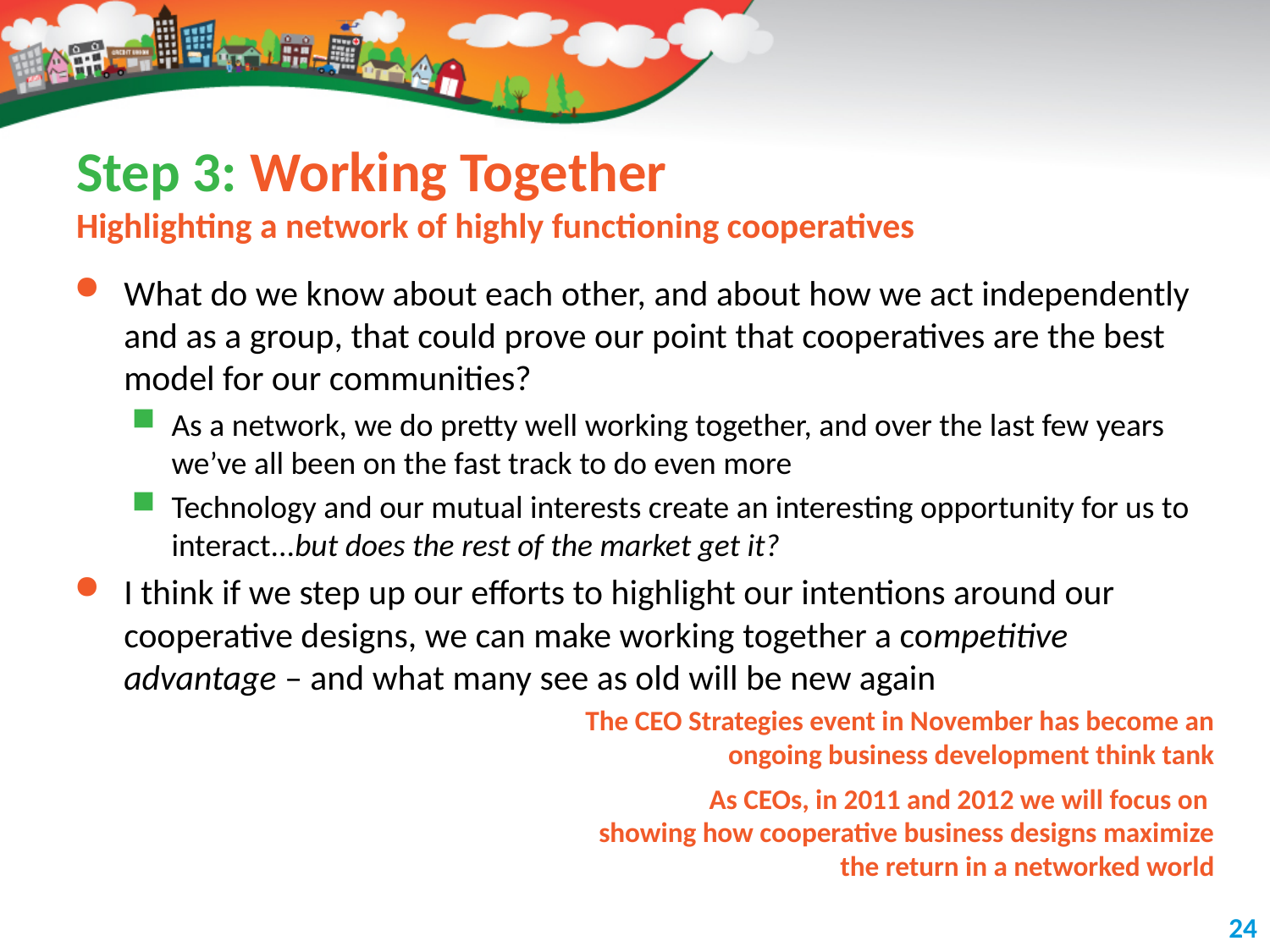

# Step 3: Working Together Highlighting a network of highly functioning cooperatives
What do we know about each other, and about how we act independently and as a group, that could prove our point that cooperatives are the best model for our communities?
As a network, we do pretty well working together, and over the last few years we’ve all been on the fast track to do even more
Technology and our mutual interests create an interesting opportunity for us to interact...but does the rest of the market get it?
I think if we step up our efforts to highlight our intentions around our cooperative designs, we can make working together a competitive advantage – and what many see as old will be new again

The CEO Strategies event in November has become an ongoing business development think tank
As CEOs, in 2011 and 2012 we will focus on
showing how cooperative business designs maximize the return in a networked world
24